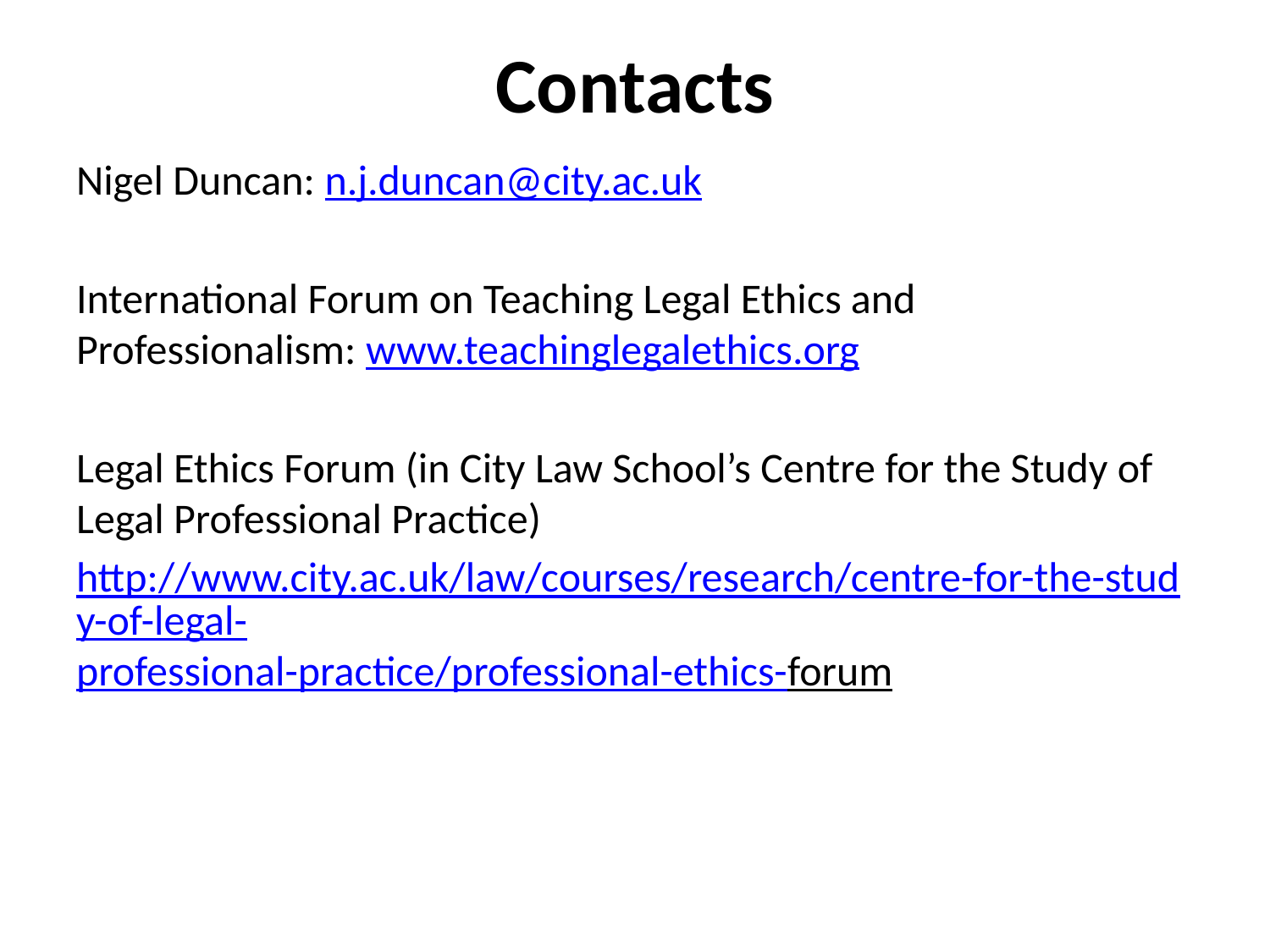

# Contacts
Nigel Duncan: n.j.duncan@city.ac.uk

International Forum on Teaching Legal Ethics and Professionalism: www.teachinglegalethics.org

Legal Ethics Forum (in City Law School’s Centre for the Study of Legal Professional Practice)
http://www.city.ac.uk/law/courses/research/centre-for-the-study-of-legal-professional-practice/professional-ethics-forum